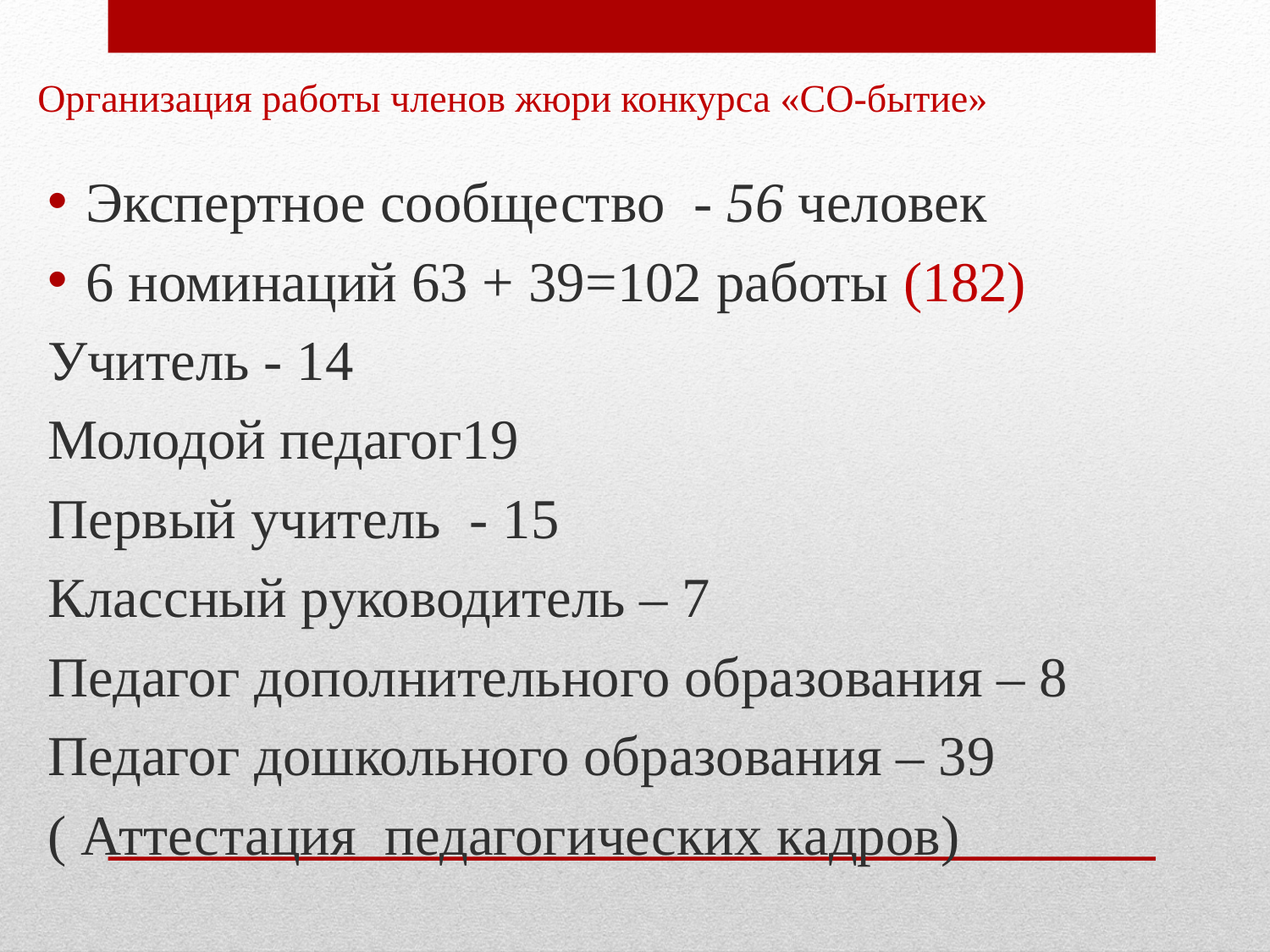

# Организация работы членов жюри конкурса «СО-бытие»
Экспертное сообщество  - 56 человек
6 номинаций 63 + 39=102 работы (182)
Учитель - 14
Молодой педагог19
Первый учитель  - 15
Классный руководитель – 7
Педагог дополнительного образования – 8
Педагог дошкольного образования – 39
( Аттестация  педагогических кадров)